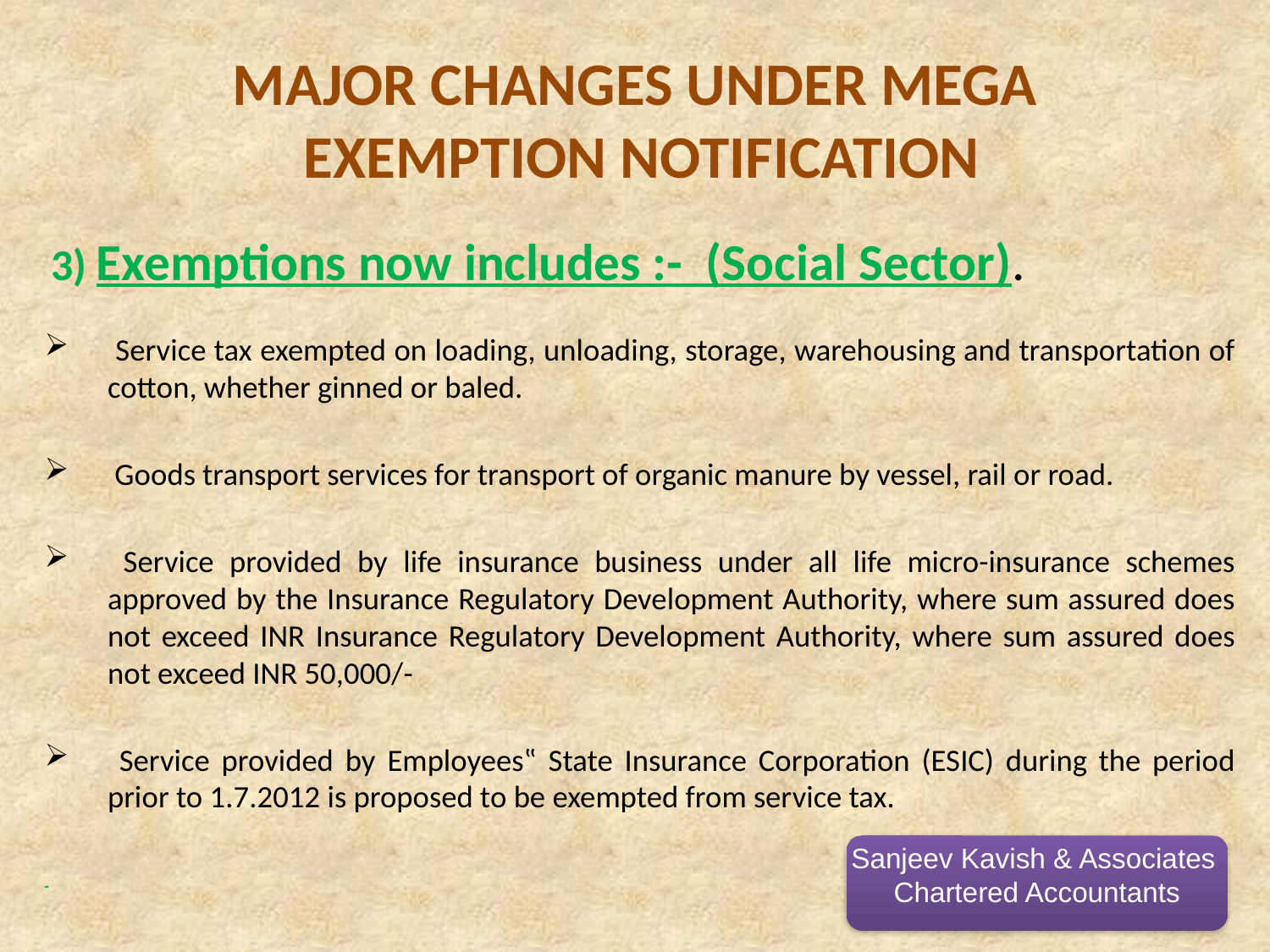

# Major changes under mega exemption notification
 3) Exemptions now includes :-  (Social Sector).

 Service tax exempted on loading, unloading, storage, warehousing and transportation of cotton, whether ginned or baled.

 Goods transport services for transport of organic manure by vessel, rail or road.

 Service provided by life insurance business under all life micro-insurance schemes approved by the Insurance Regulatory Development Authority, where sum assured does not exceed INR Insurance Regulatory Development Authority, where sum assured does not exceed INR 50,000/-

 Service provided by Employees‟ State Insurance Corporation (ESIC) during the period prior to 1.7.2012 is proposed to be exempted from service tax.

Sanjeev Kavish & Associates
Chartered Accountants